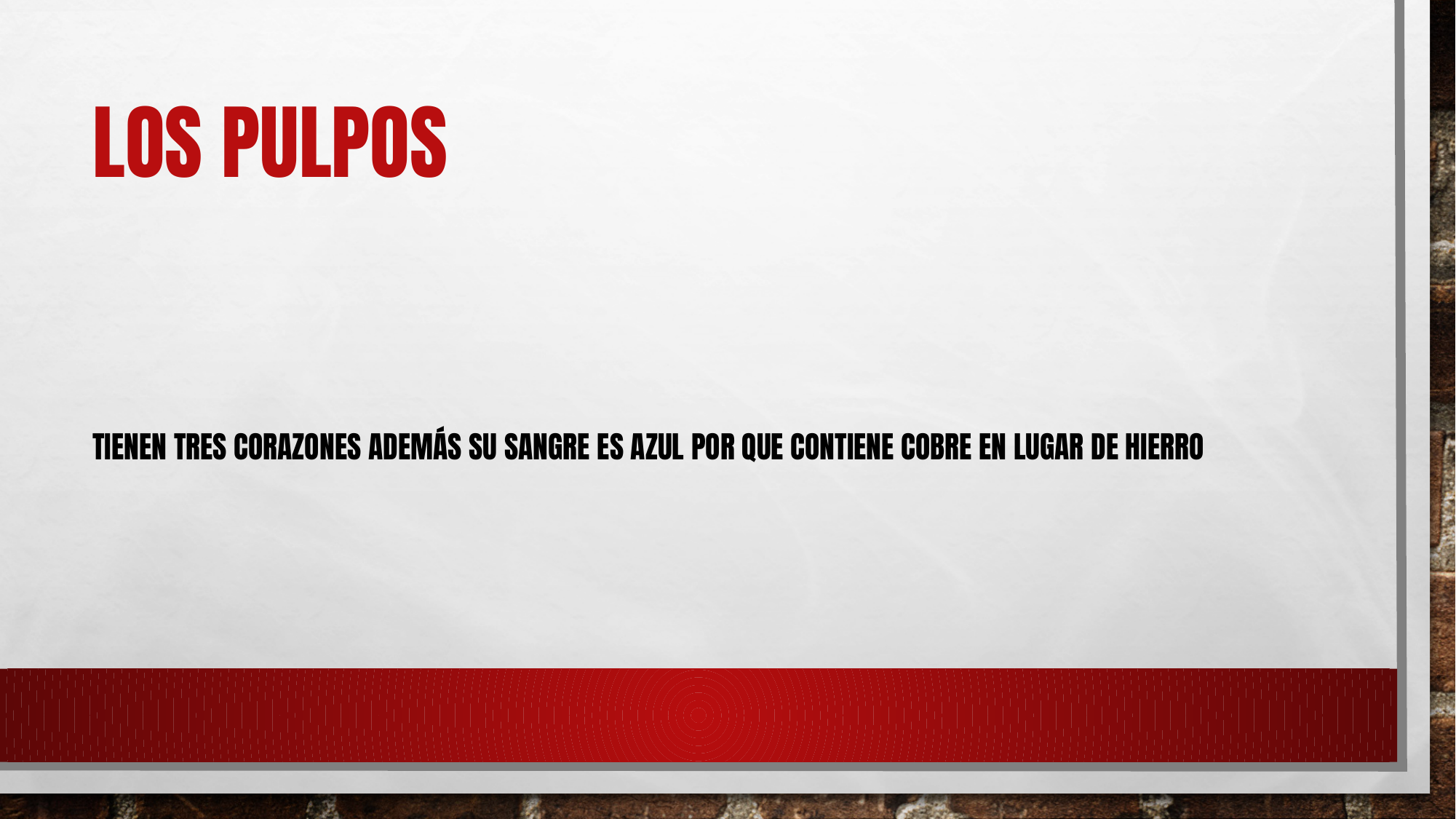

# Los pulpos
Tienen tres corazones además su sangre es azul por que contiene cobre en lugar de hierro